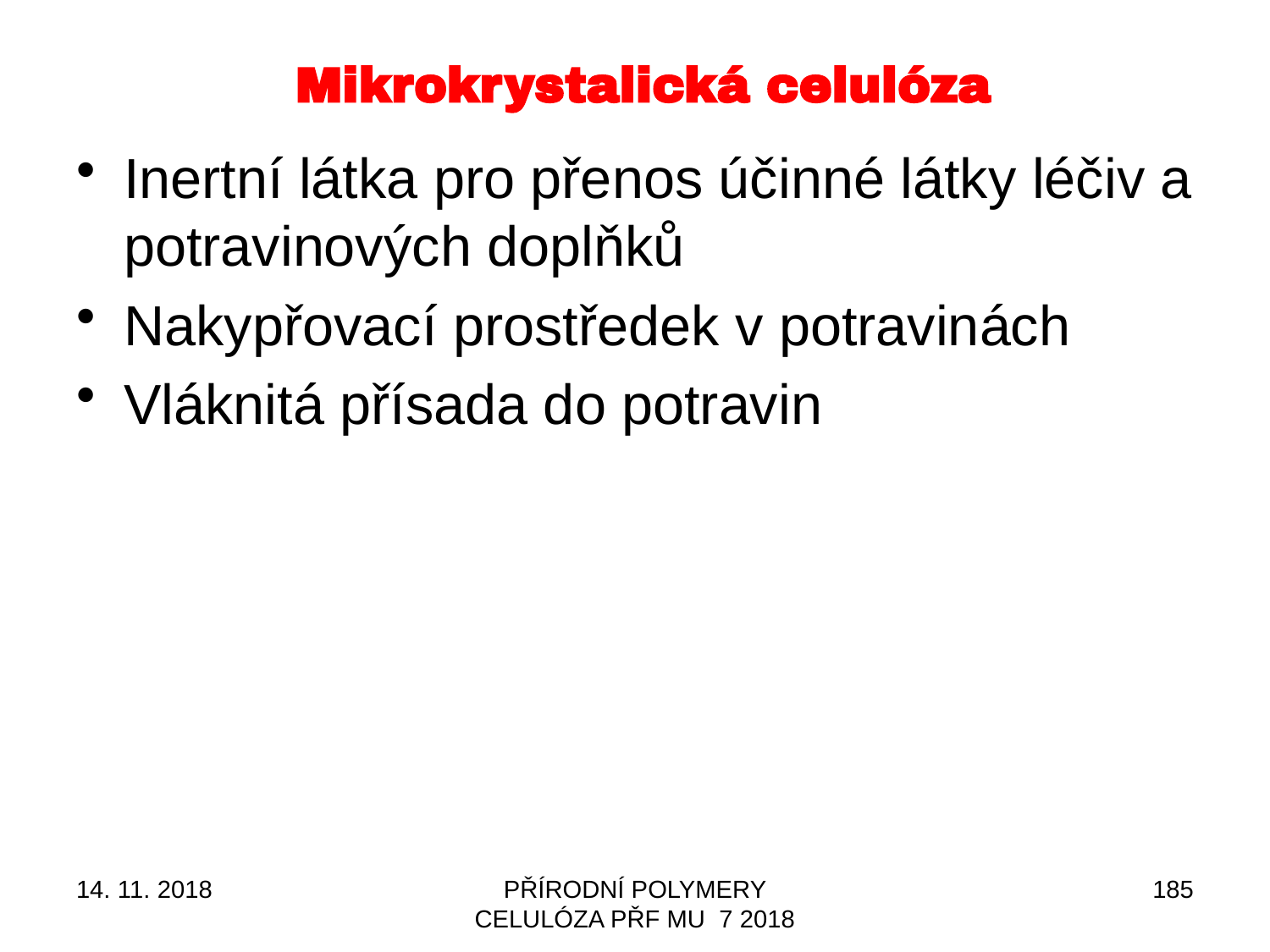

# Mikrokrystalická celulóza
Inertní látka pro přenos účinné látky léčiv a potravinových doplňků
Nakypřovací prostředek v potravinách
Vláknitá přísada do potravin

14. 11. 2018
PŘÍRODNÍ POLYMERY CELULÓZA PŘF MU  7 2018
185